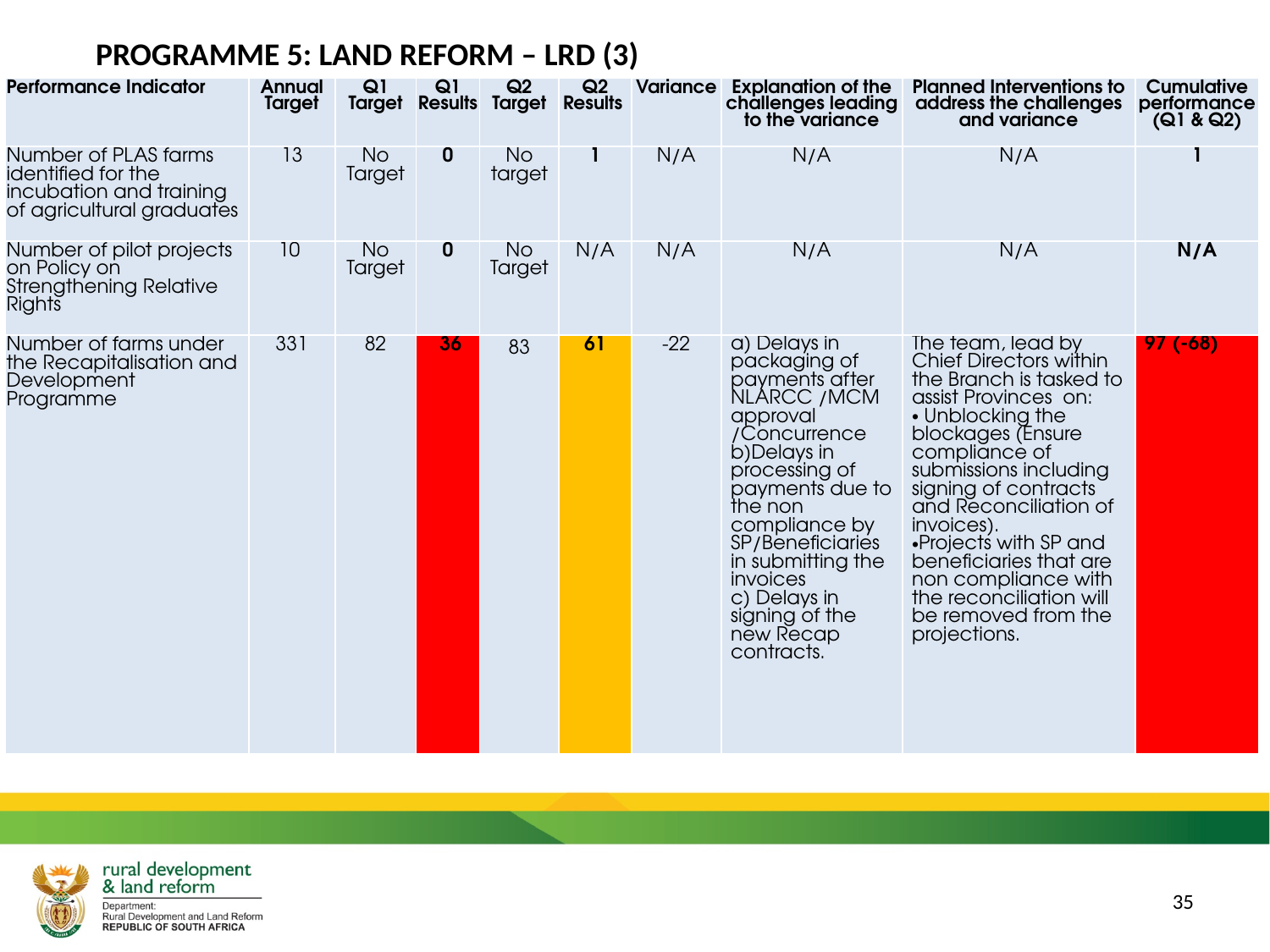

PROGRAMME 5: LAND REFORM – LRD (3)
| Performance Indicator | Annual Target | Q1 Target | Q1 Results | Q2 Target | Q2 Results | Variance | Explanation of the challenges leading to the variance | Planned Interventions to address the challenges and variance | Cumulative performance (Q1 & Q2) |
| --- | --- | --- | --- | --- | --- | --- | --- | --- | --- |
| Number of PLAS farms identified for the incubation and training of agricultural graduates | 13 | No Target | 0 | No target | 1 | N/A | N/A | N/A | 1 |
| Number of pilot projects on Policy on Strengthening Relative Rights | 10 | No Target | 0 | No Target | N/A | N/A | N/A | N/A | N/A |
| Number of farms under the Recapitalisation and Development Programme | 331 | 82 | 36 | 83 | 61 | -22 | Delays in packaging of payments after NLARCC /MCM approval /Concurrence Delays in processing of payments due to the non compliance by SP/Beneficiaries in submitting the invoices Delays in signing of the new Recap contracts. | The team, lead by Chief Directors within the Branch is tasked to assist Provinces on: Unblocking the blockages (Ensure compliance of submissions including signing of contracts and Reconciliation of invoices). Projects with SP and beneficiaries that are non compliance with the reconciliation will be removed from the projections. | 97 (-68) |